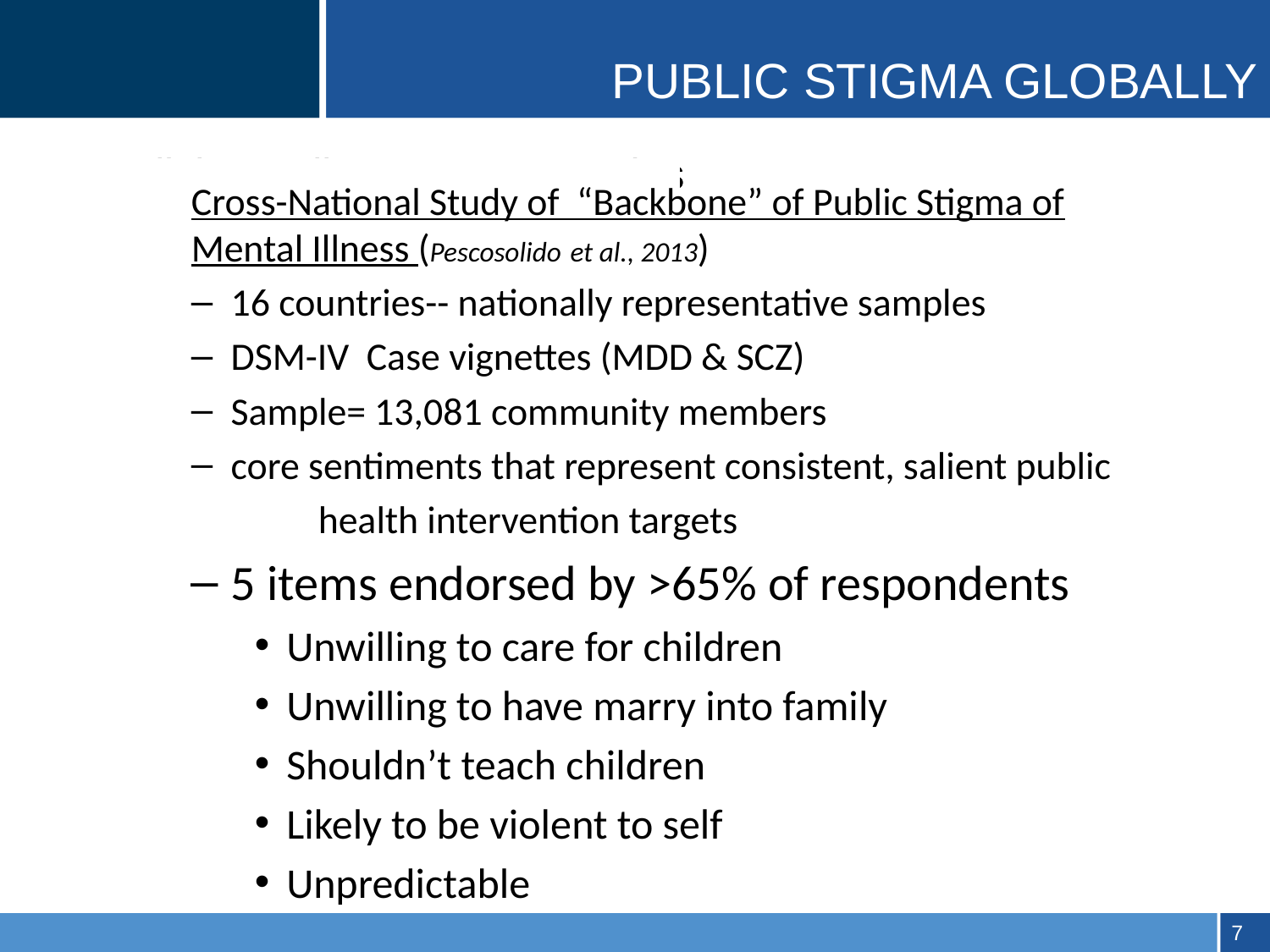

PUBLIC STIGMA GLOBALLY

Cross-National Study of  “Backbone” of Public Stigma of Mental Illness (Pescosolido et al., 2013)
16 countries-- nationally representative samples
DSM-IV  Case vignettes (MDD & SCZ)
Sample= 13,081 community members
core sentiments that represent consistent, salient public
	health intervention targets
5 items endorsed by >65% of respondents
Unwilling to care for children
Unwilling to have marry into family
Shouldn’t teach children
Likely to be violent to self
Unpredictable

7